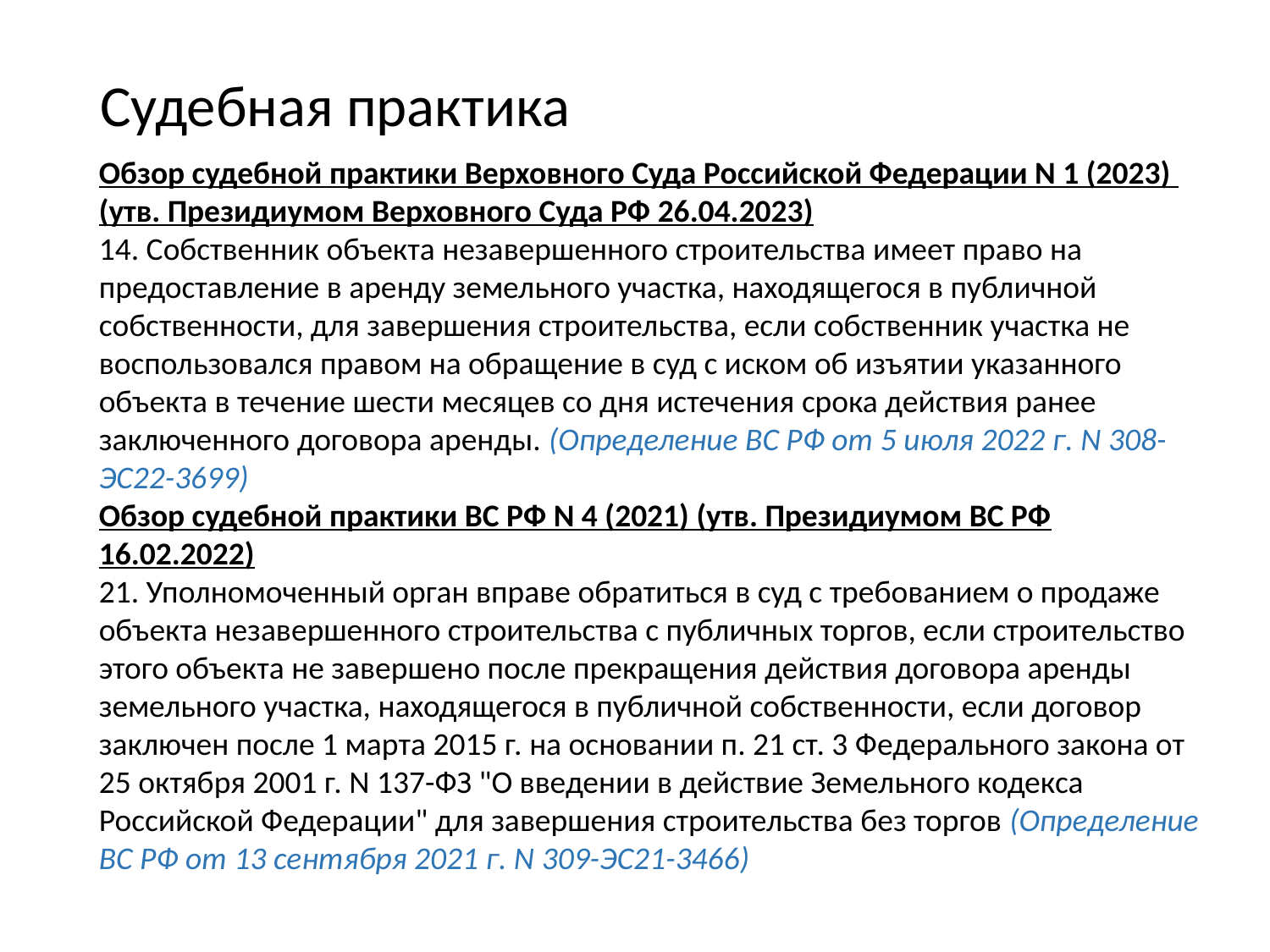

# Судебная практика
Обзор судебной практики Верховного Суда Российской Федерации N 1 (2023)  (утв. Президиумом Верховного Суда РФ 26.04.2023)
14. Собственник объекта незавершенного строительства имеет право на предоставление в аренду земельного участка, находящегося в публичной собственности, для завершения строительства, если собственник участка не воспользовался правом на обращение в суд с иском об изъятии указанного объекта в течение шести месяцев со дня истечения срока действия ранее заключенного договора аренды. (Определение ВС РФ от 5 июля 2022 г. N 308-ЭС22-3699)
Обзор судебной практики ВС РФ N 4 (2021) (утв. Президиумом ВС РФ 16.02.2022)
21. Уполномоченный орган вправе обратиться в суд с требованием о продаже объекта незавершенного строительства с публичных торгов, если строительство этого объекта не завершено после прекращения действия договора аренды земельного участка, находящегося в публичной собственности, если договор заключен после 1 марта 2015 г. на основании п. 21 ст. 3 Федерального закона от 25 октября 2001 г. N 137-ФЗ "О введении в действие Земельного кодекса Российской Федерации" для завершения строительства без торгов (Определение ВС РФ от 13 сентября 2021 г. N 309-ЭС21-3466)